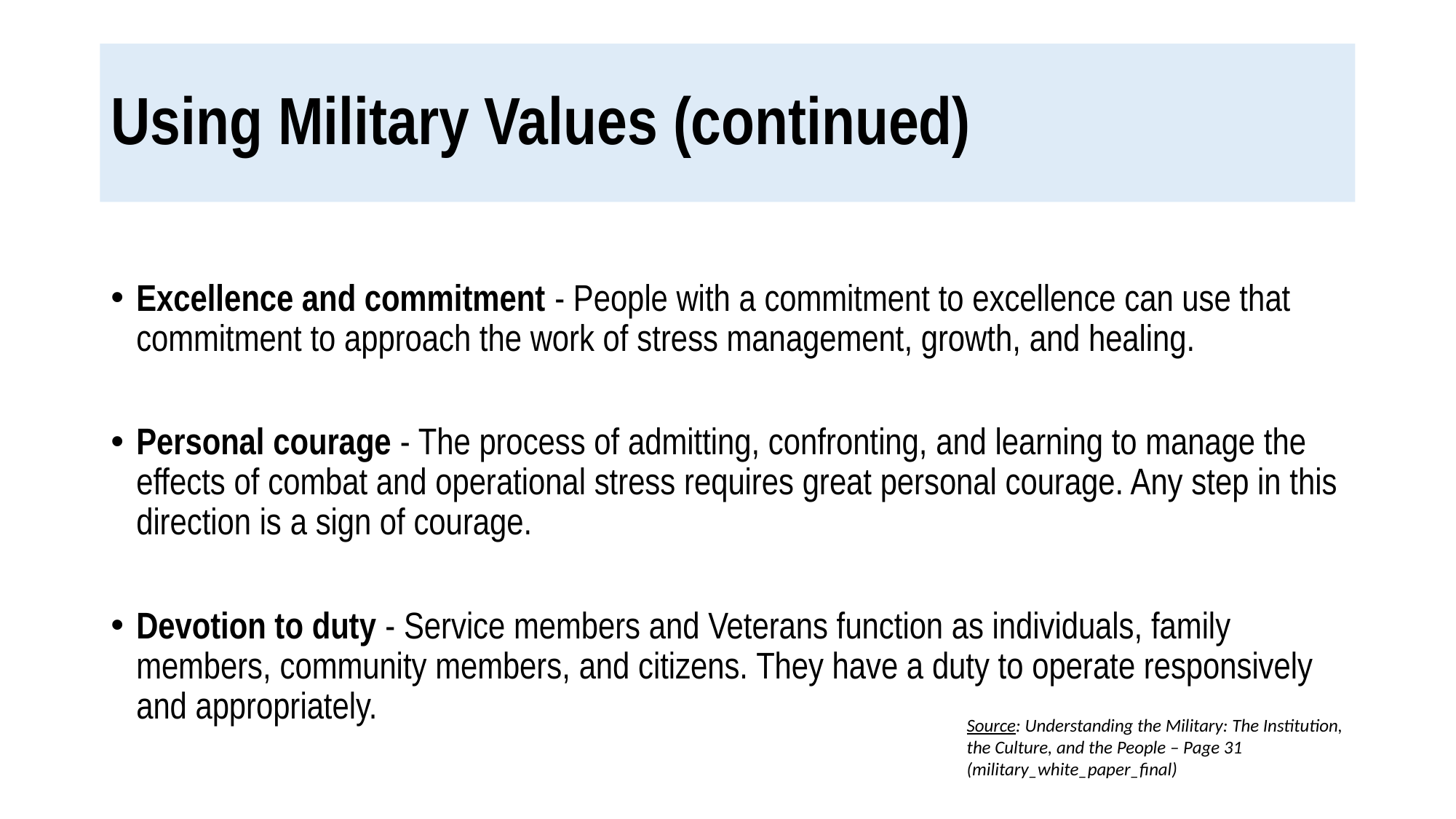

# Using Military Values (continued)

Excellence and commitment - People with a commitment to excellence can use that commitment to approach the work of stress management, growth, and healing.

Personal courage - The process of admitting, confronting, and learning to manage the effects of combat and operational stress requires great personal courage. Any step in this direction is a sign of courage.

Devotion to duty - Service members and Veterans function as individuals, family members, community members, and citizens. They have a duty to operate responsively and appropriately.

Source: Understanding the Military: The Institution, the Culture, and the People – Page 31 (military_white_paper_final)